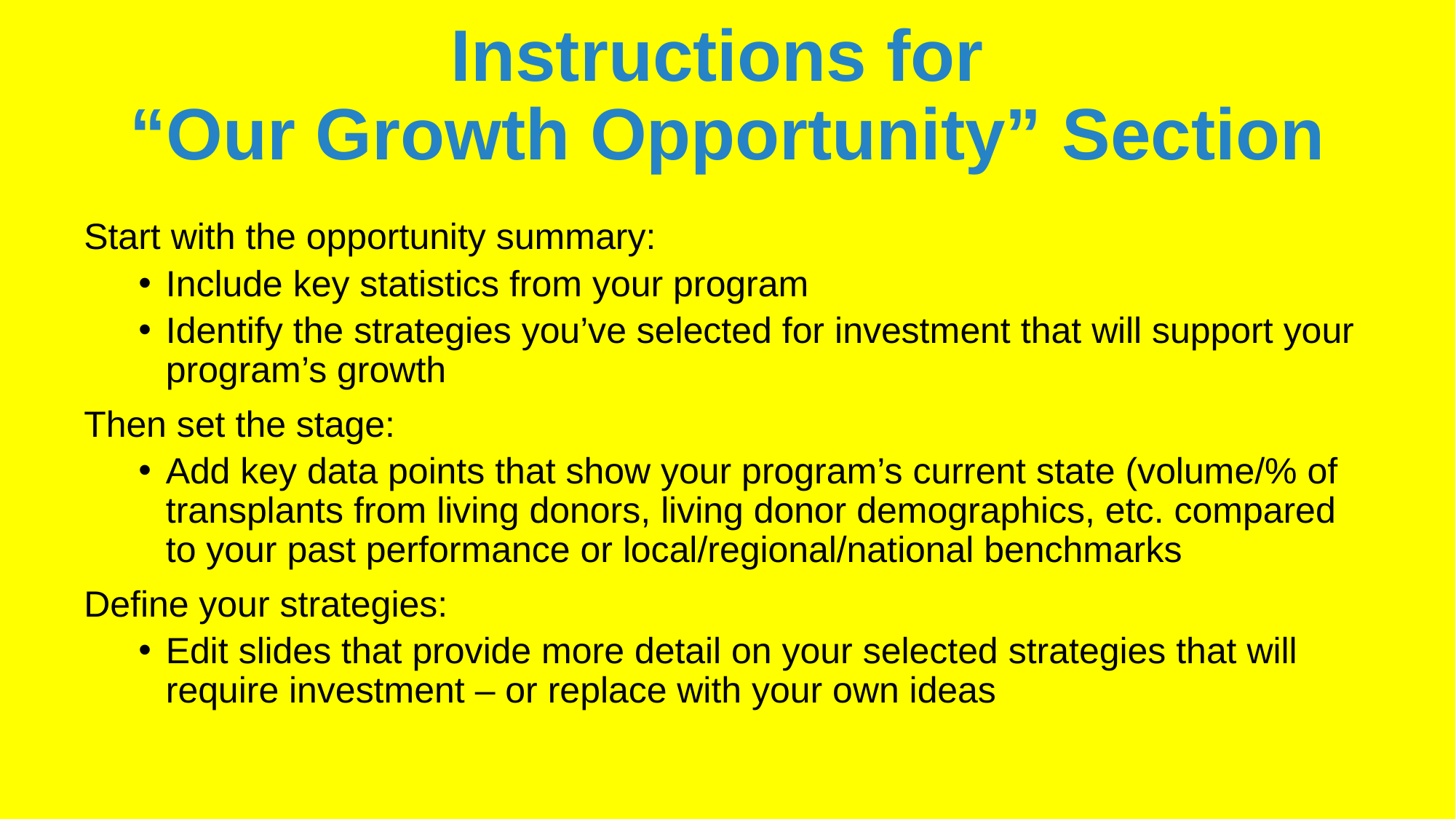

# Instructions for “Our Growth Opportunity” Section
Start with the opportunity summary:
Include key statistics from your program
Identify the strategies you’ve selected for investment that will support your program’s growth
Then set the stage:
Add key data points that show your program’s current state (volume/% of transplants from living donors, living donor demographics, etc. compared to your past performance or local/regional/national benchmarks
Define your strategies:
Edit slides that provide more detail on your selected strategies that will require investment – or replace with your own ideas